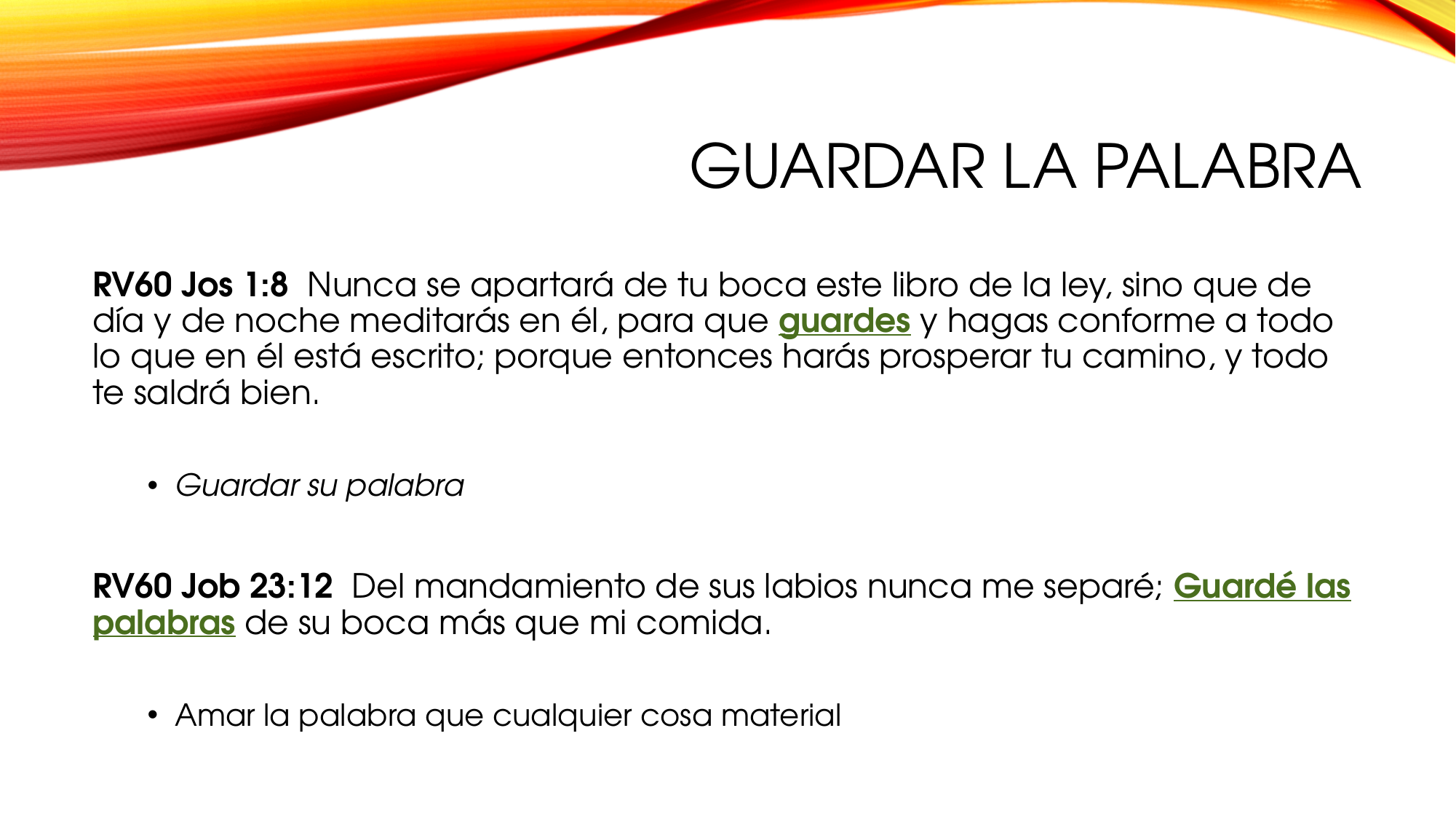

# Guardar la palabra
RV60 Jos 1:8  Nunca se apartará de tu boca este libro de la ley, sino que de día y de noche meditarás en él, para que guardes y hagas conforme a todo lo que en él está escrito; porque entonces harás prosperar tu camino, y todo te saldrá bien.

Guardar su palabra

RV60 Job 23:12  Del mandamiento de sus labios nunca me separé; Guardé las palabras de su boca más que mi comida.

Amar la palabra que cualquier cosa material